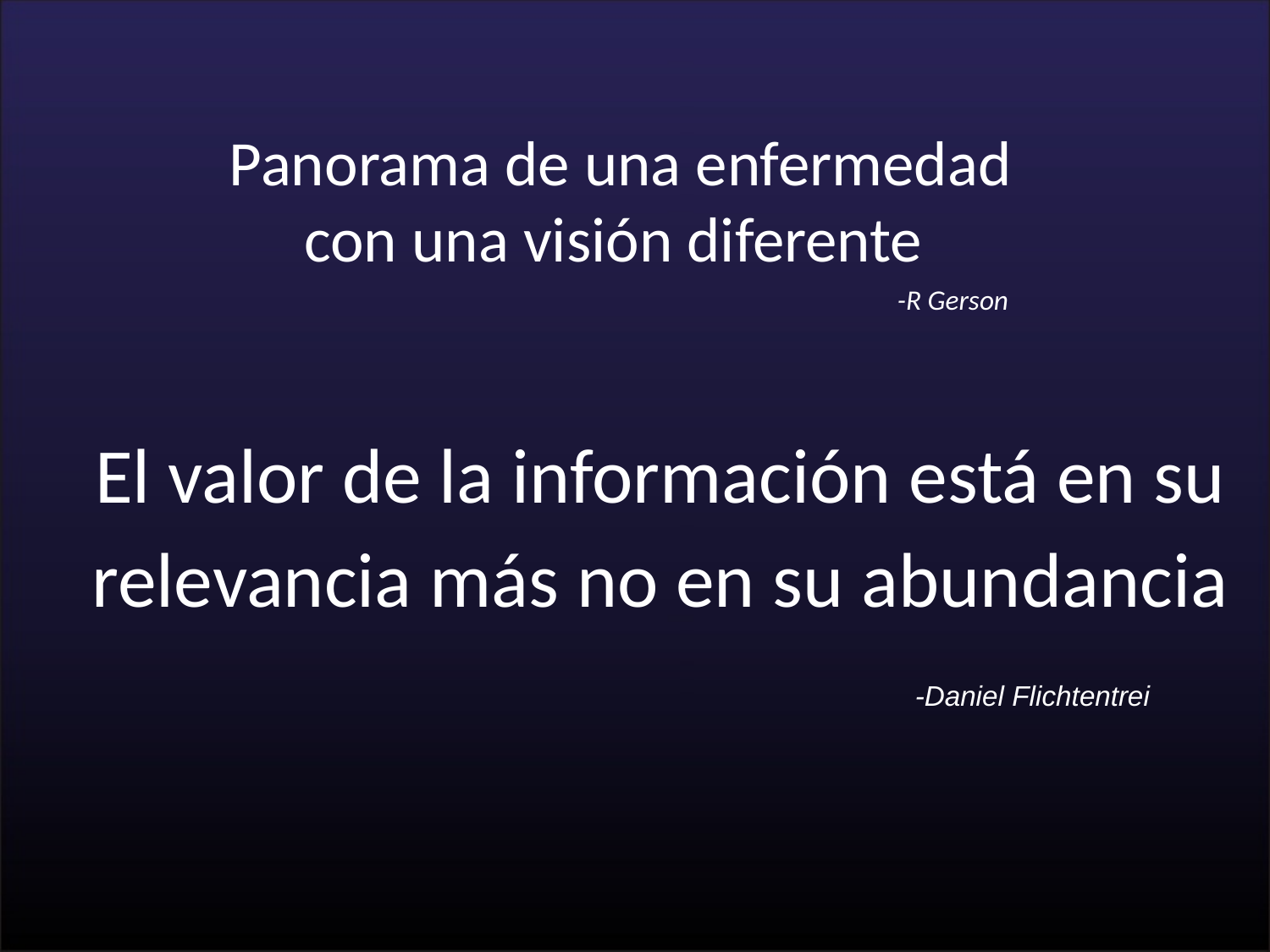

Panorama de una enfermedad
con una visión diferente
-R Gerson
El valor de la información está en su
relevancia más no en su abundancia

-Daniel Flichtentrei